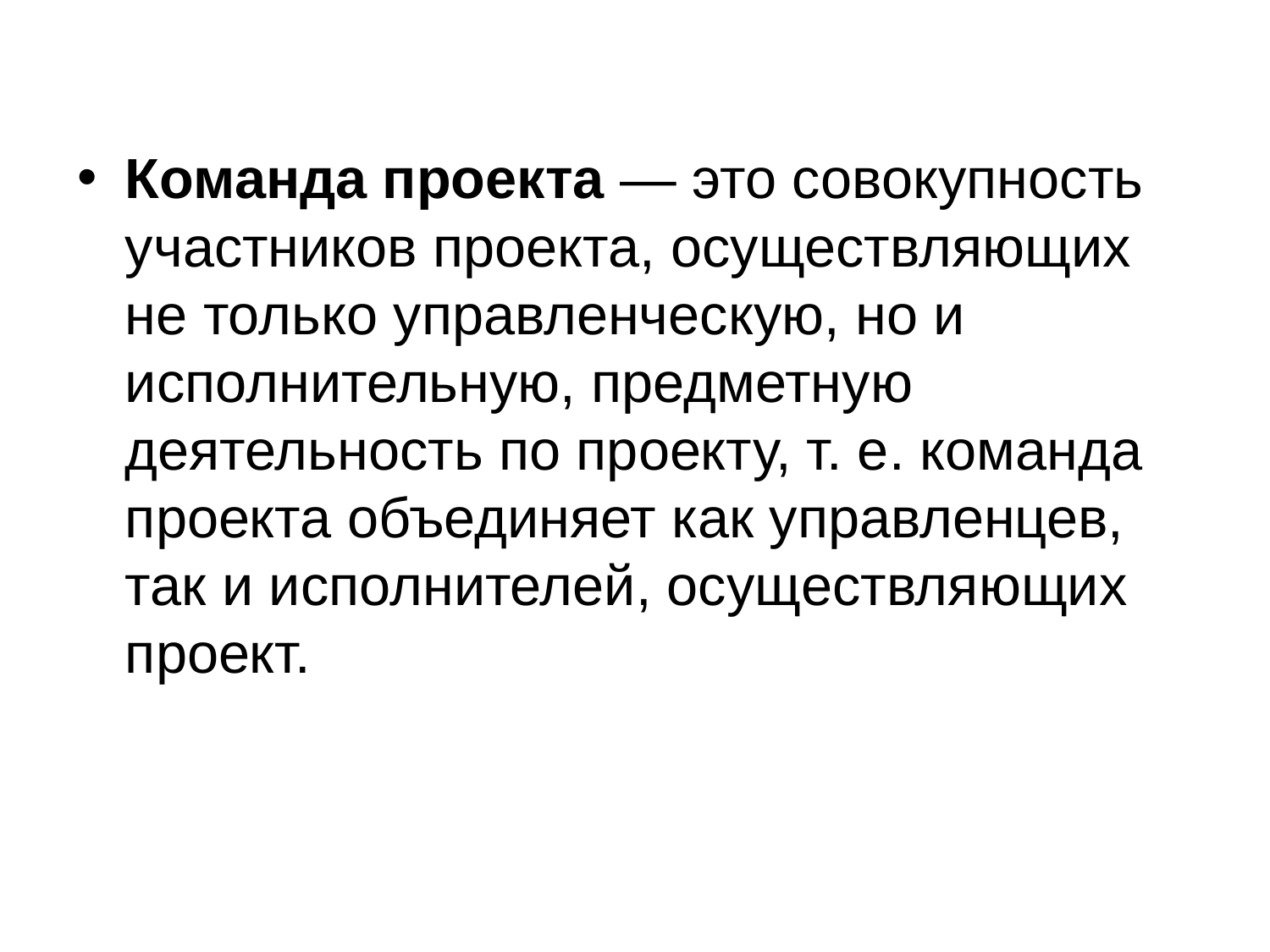

Команда проекта — это совокупность участников проекта, осуществляющих не только управленческую, но и исполнительную, предметную деятельность по проекту, т. е. команда проекта объединяет как управленцев, так и исполнителей, осуществляющих проект.